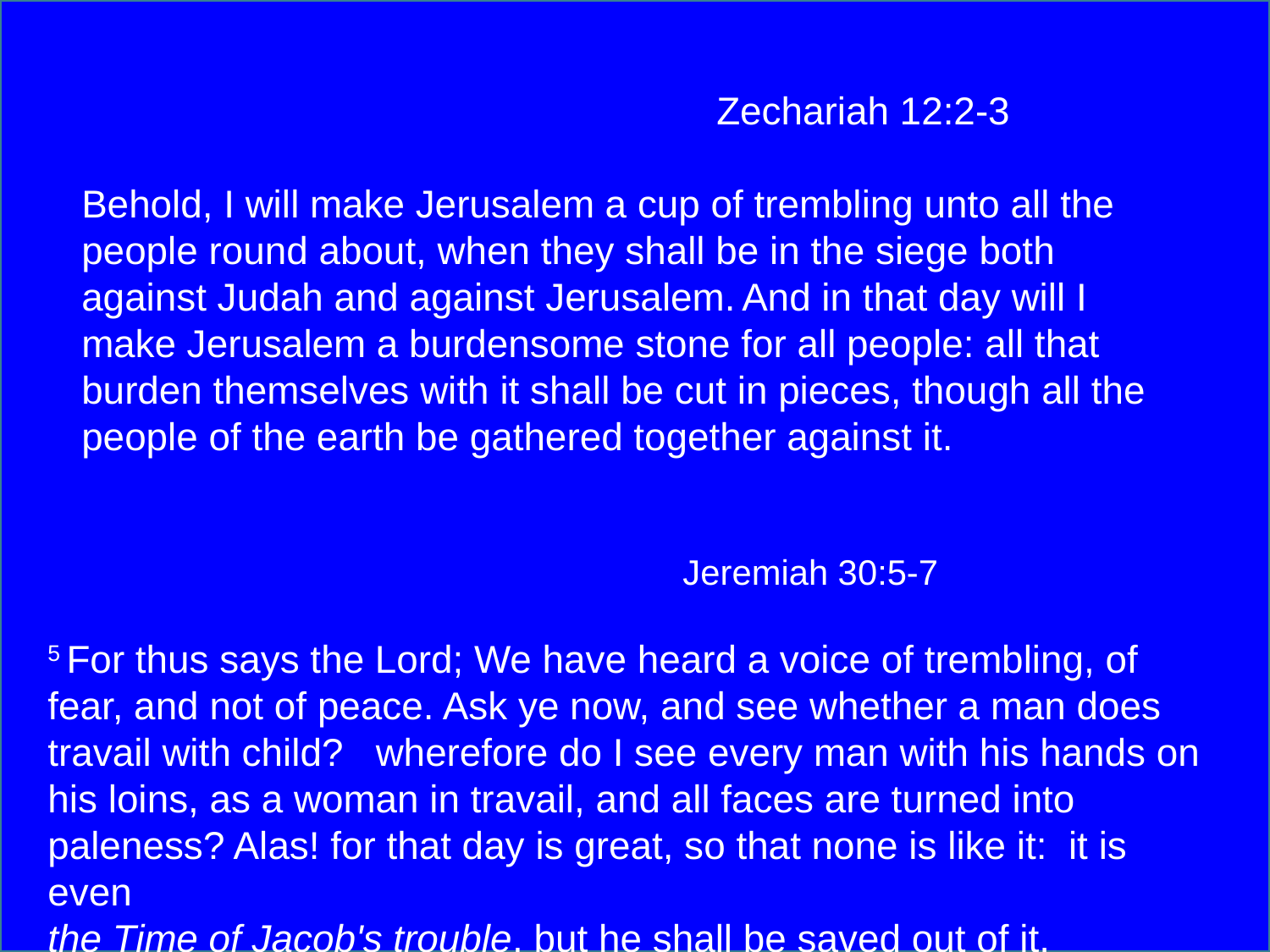

Zechariah 12:2-3

Behold, I will make Jerusalem a cup of trembling unto all the people round about, when they shall be in the siege both against Judah and against Jerusalem. And in that day will I make Jerusalem a burdensome stone for all people: all that burden themselves with it shall be cut in pieces, though all the people of the earth be gathered together against it.

          					Jeremiah 30:5-7

5 For thus says the Lord; We have heard a voice of trembling, of fear, and not of peace. Ask ye now, and see whether a man does travail with child?   wherefore do I see every man with his hands on his loins, as a woman in travail, and all faces are turned into paleness? Alas! for that day is great, so that none is like it:  it is even
the Time of Jacob's trouble, but he shall be saved out of it.